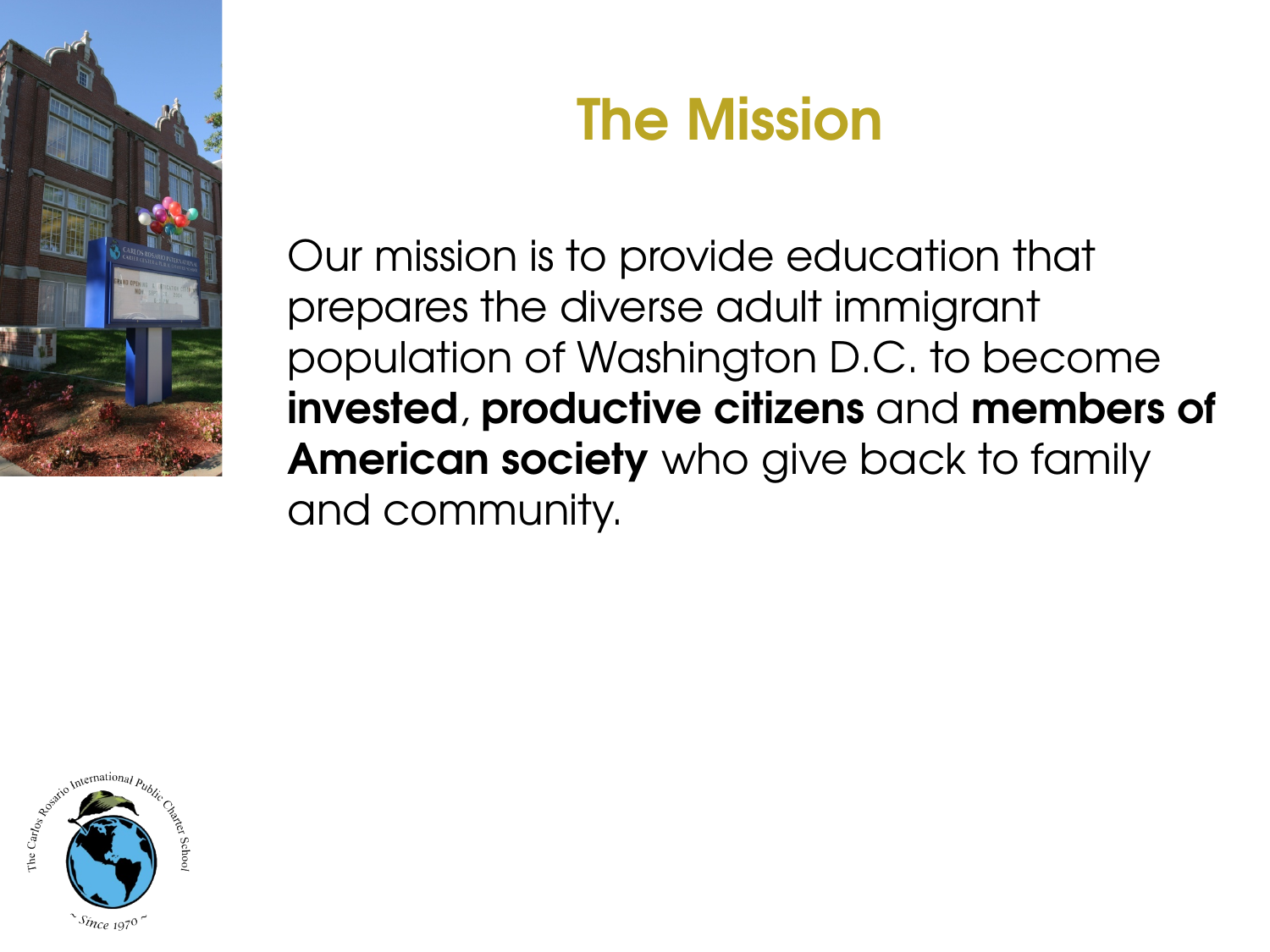

# The Mission
Our mission is to provide education that prepares the diverse adult immigrant population of Washington D.C. to become invested, productive citizens and members of American society who give back to family and community.